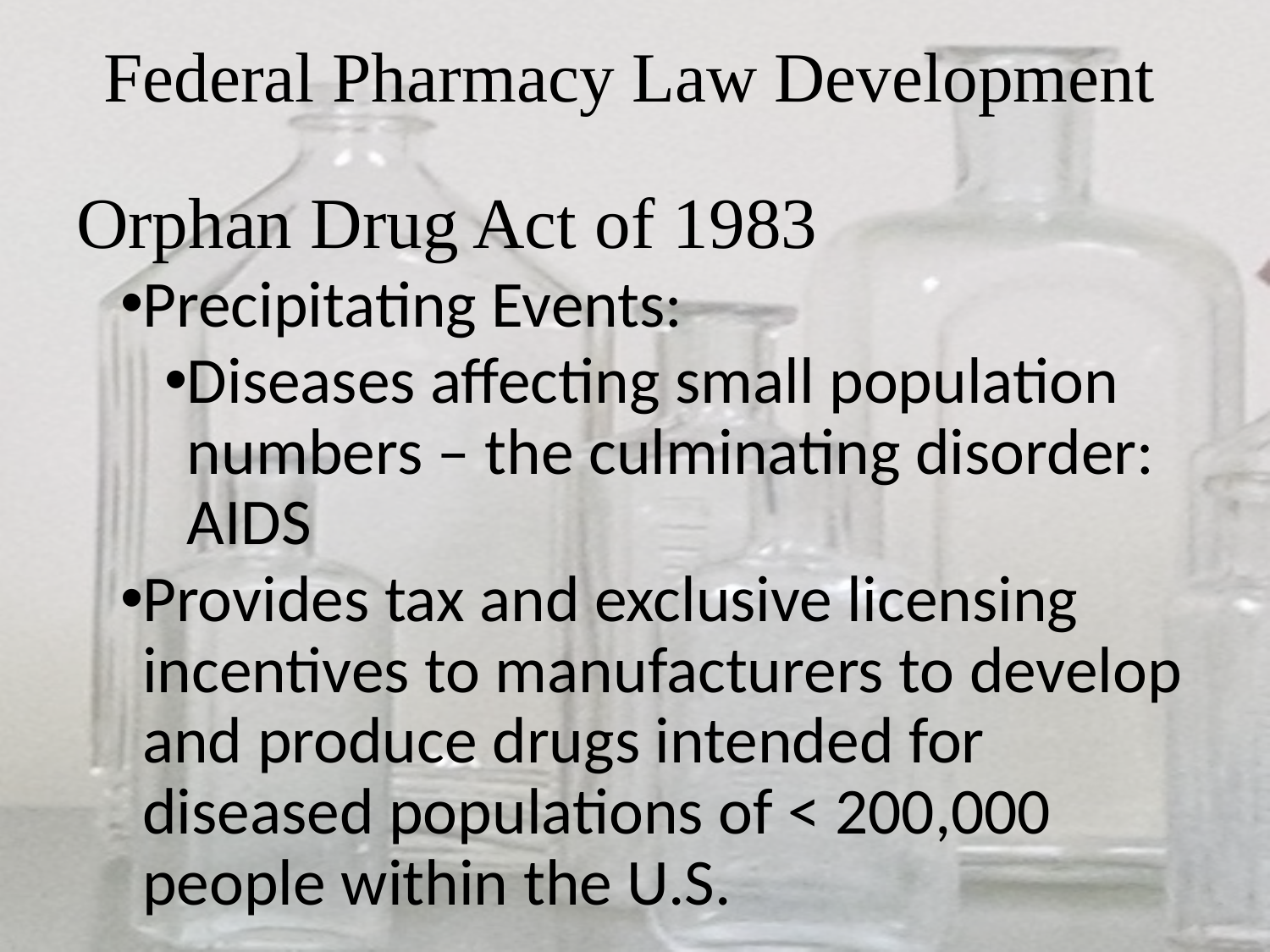

# Federal Pharmacy Law Development
Orphan Drug Act of 1983
Precipitating Events:
Diseases affecting small population numbers – the culminating disorder: AIDS
Provides tax and exclusive licensing incentives to manufacturers to develop and produce drugs intended for diseased populations of < 200,000 people within the U.S.